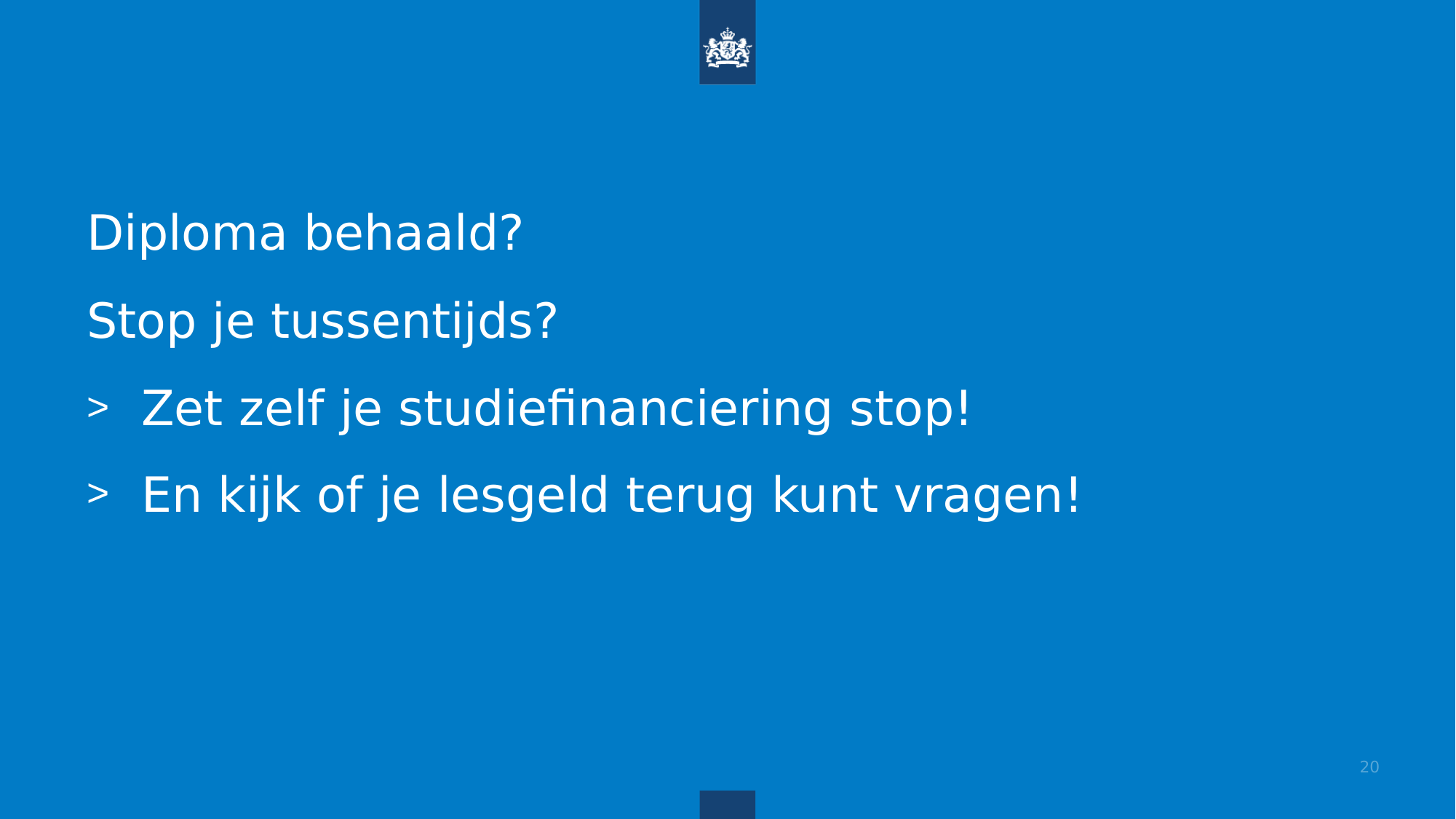

# Diploma behaald?
Stop je tussentijds?
Zet zelf je studiefinanciering stop!
En kijk of je lesgeld terug kunt vragen!
20